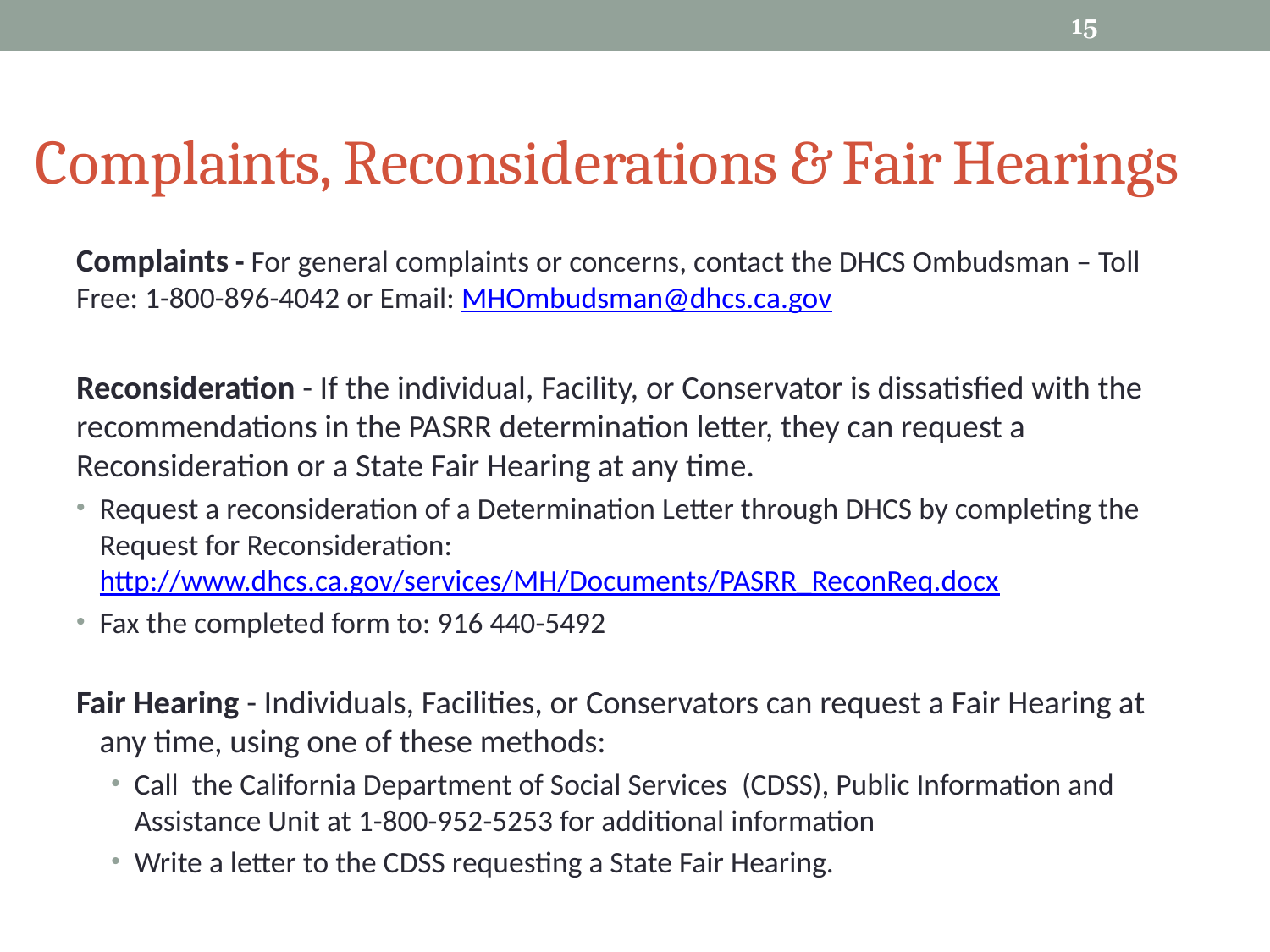

15
# Complaints, Reconsiderations & Fair Hearings
Complaints - For general complaints or concerns, contact the DHCS Ombudsman – Toll Free: 1-800-896-4042 or Email: MHOmbudsman@dhcs.ca.gov

Reconsideration - If the individual, Facility, or Conservator is dissatisfied with the recommendations in the PASRR determination letter, they can request a Reconsideration or a State Fair Hearing at any time.
Request a reconsideration of a Determination Letter through DHCS by completing the Request for Reconsideration: http://www.dhcs.ca.gov/services/MH/Documents/PASRR_ReconReq.docx
Fax the completed form to: 916 440-5492

Fair Hearing - Individuals, Facilities, or Conservators can request a Fair Hearing at any time, using one of these methods:
Call  the California Department of Social Services  (CDSS), Public Information and Assistance Unit at 1-800-952-5253 for additional information
Write a letter to the CDSS requesting a State Fair Hearing.